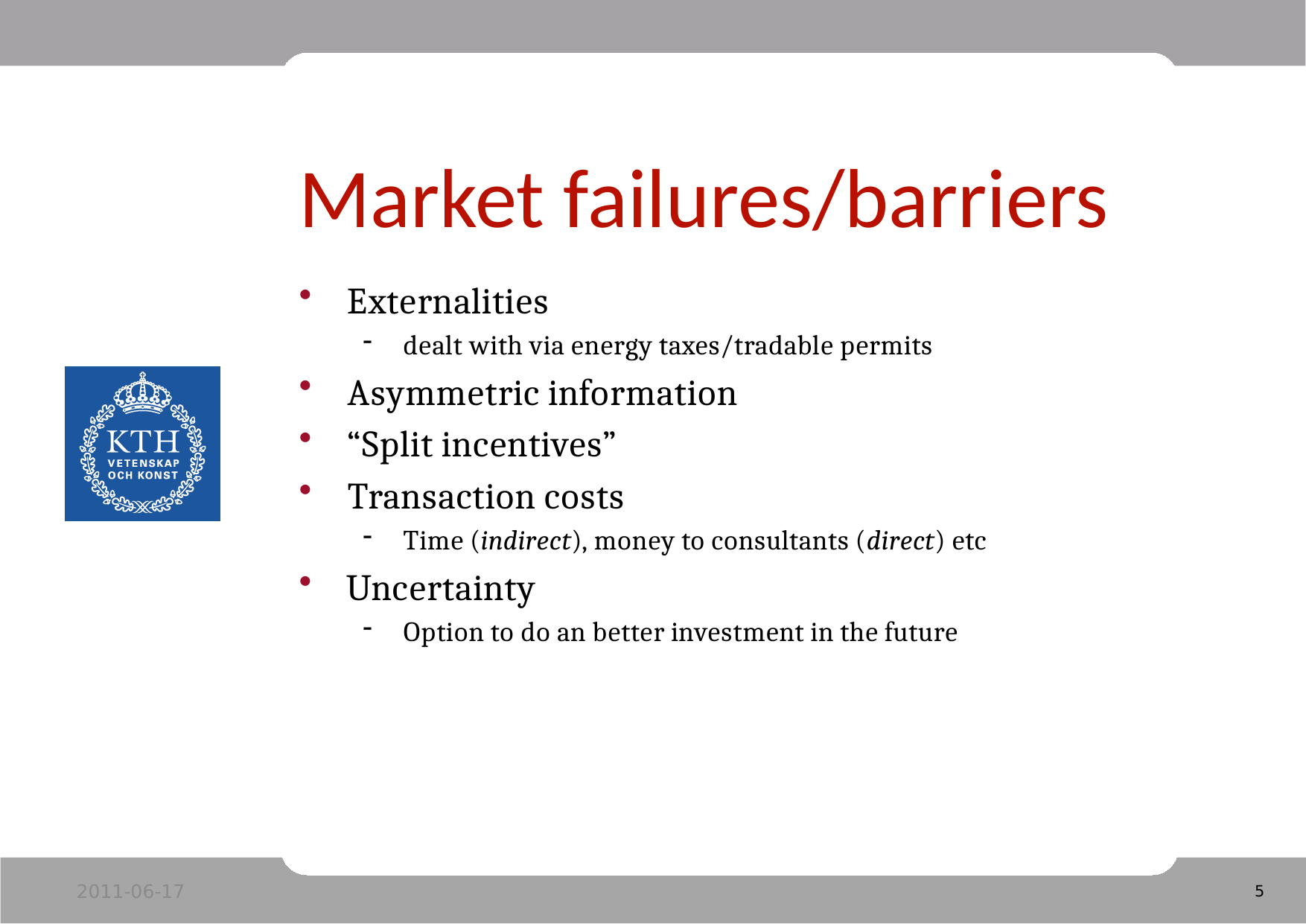

# Market failures/barriers
Externalities
dealt with via energy taxes/tradable permits
Asymmetric information
“Split incentives”
Transaction costs
Time (indirect), money to consultants (direct) etc
Uncertainty
Option to do an better investment in the future

2011-06-17